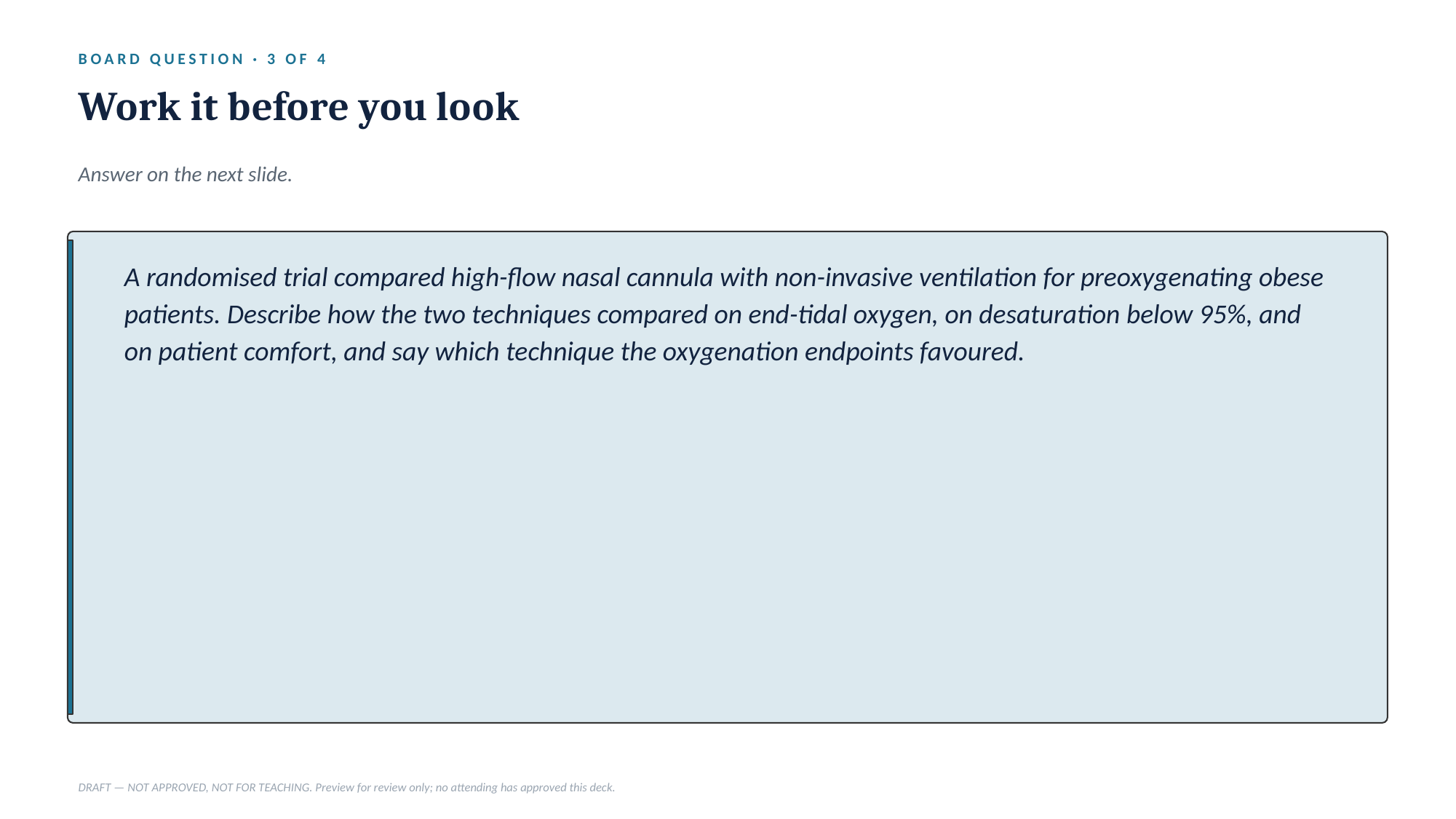

BOARD QUESTION · 3 OF 4
Work it before you look
Answer on the next slide.

A randomised trial compared high-flow nasal cannula with non-invasive ventilation for preoxygenating obese patients. Describe how the two techniques compared on end-tidal oxygen, on desaturation below 95%, and on patient comfort, and say which technique the oxygenation endpoints favoured.
DRAFT — NOT APPROVED, NOT FOR TEACHING. Preview for review only; no attending has approved this deck.